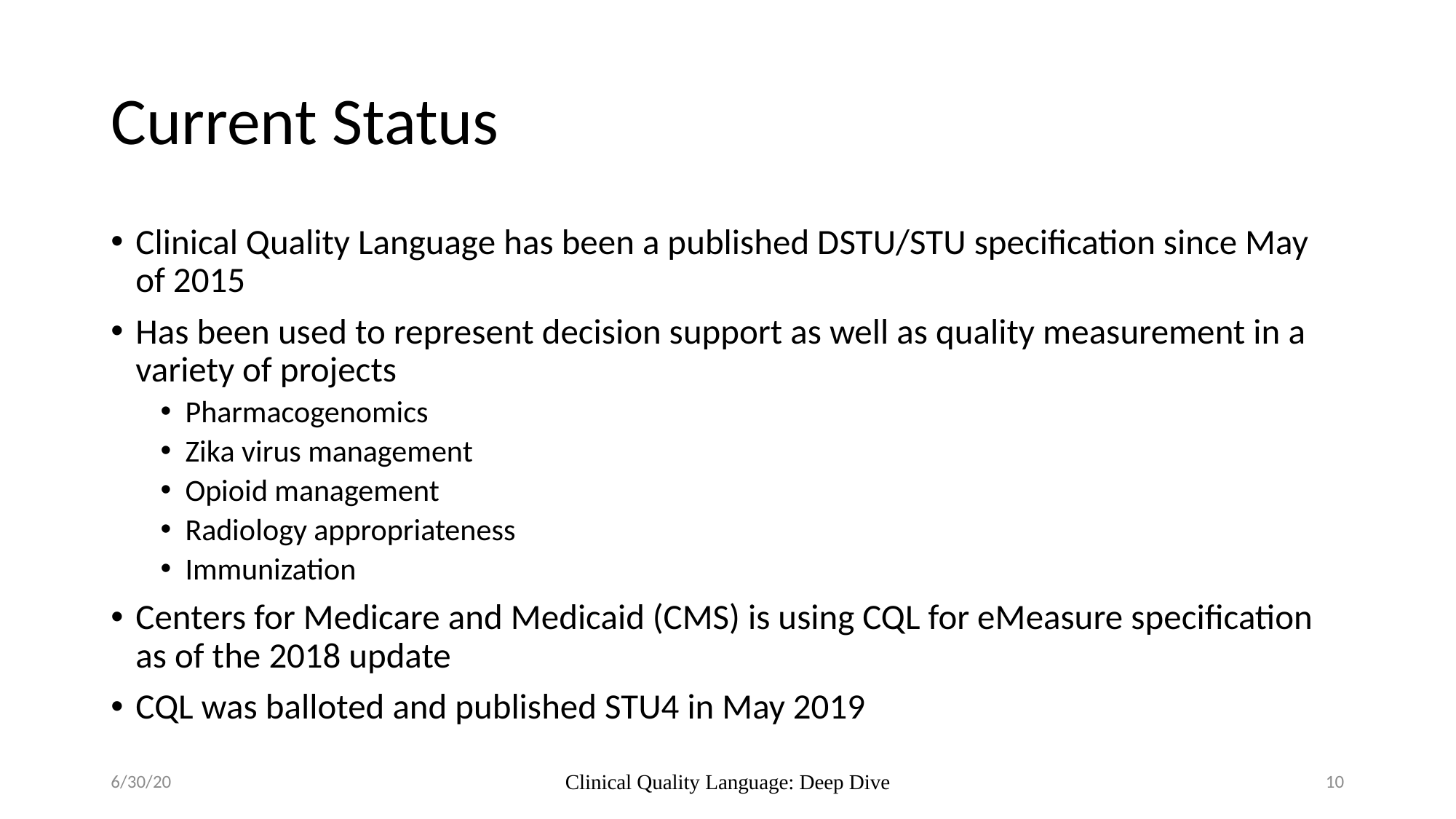

# Current Status
Clinical Quality Language has been a published DSTU/STU specification since May of 2015
Has been used to represent decision support as well as quality measurement in a variety of projects
Pharmacogenomics
Zika virus management
Opioid management
Radiology appropriateness
Immunization
Centers for Medicare and Medicaid (CMS) is using CQL for eMeasure specification as of the 2018 update
CQL was balloted and published STU4 in May 2019

6/30/20
Clinical Quality Language: Deep Dive
10